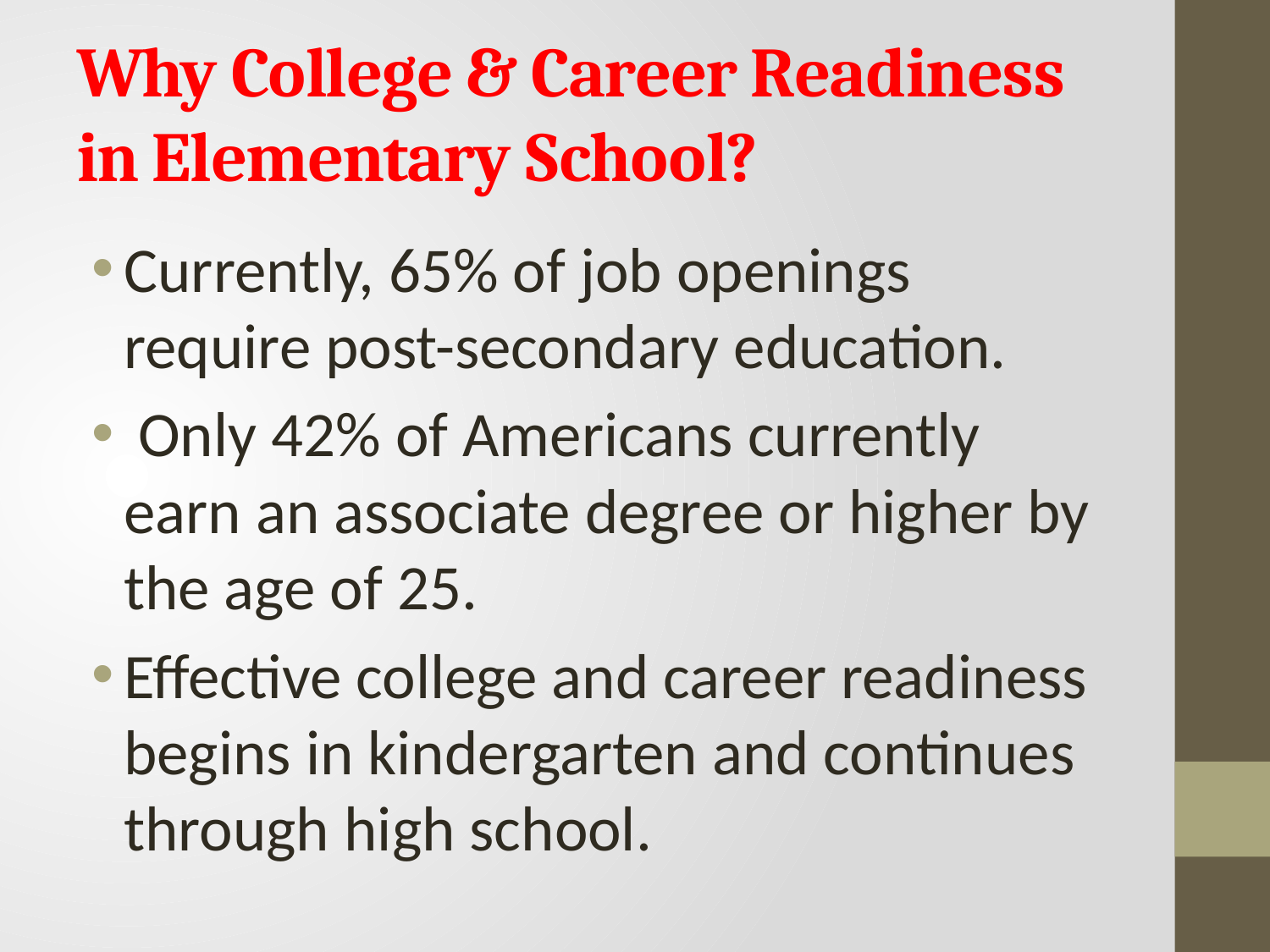

# Why College & Career Readiness in Elementary School?
Currently, 65% of job openings require post-secondary education.
 Only 42% of Americans currently earn an associate degree or higher by the age of 25.
Effective college and career readiness begins in kindergarten and continues through high school.